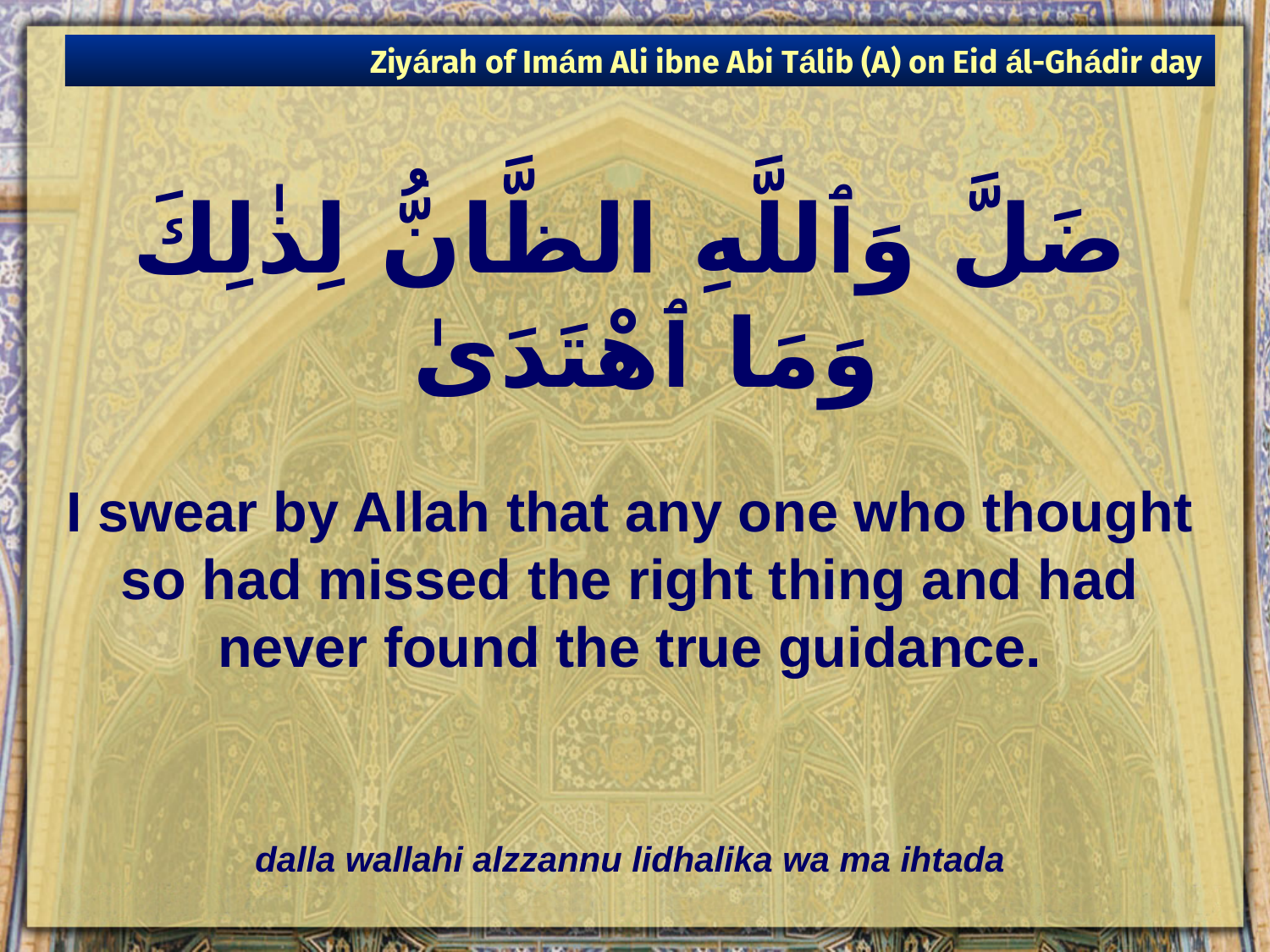

Ziyárah of Imám Ali ibne Abi Tálib (A) on Eid ál-Ghádir day
# ضَلَّ وَٱللَّهِ الظَّانُّ لِذٰلِكَ وَمَا ٱهْتَدَىٰ
I swear by Allah that any one who thought so had missed the right thing and had never found the true guidance.
dalla wallahi alzzannu lidhalika wa ma ihtada